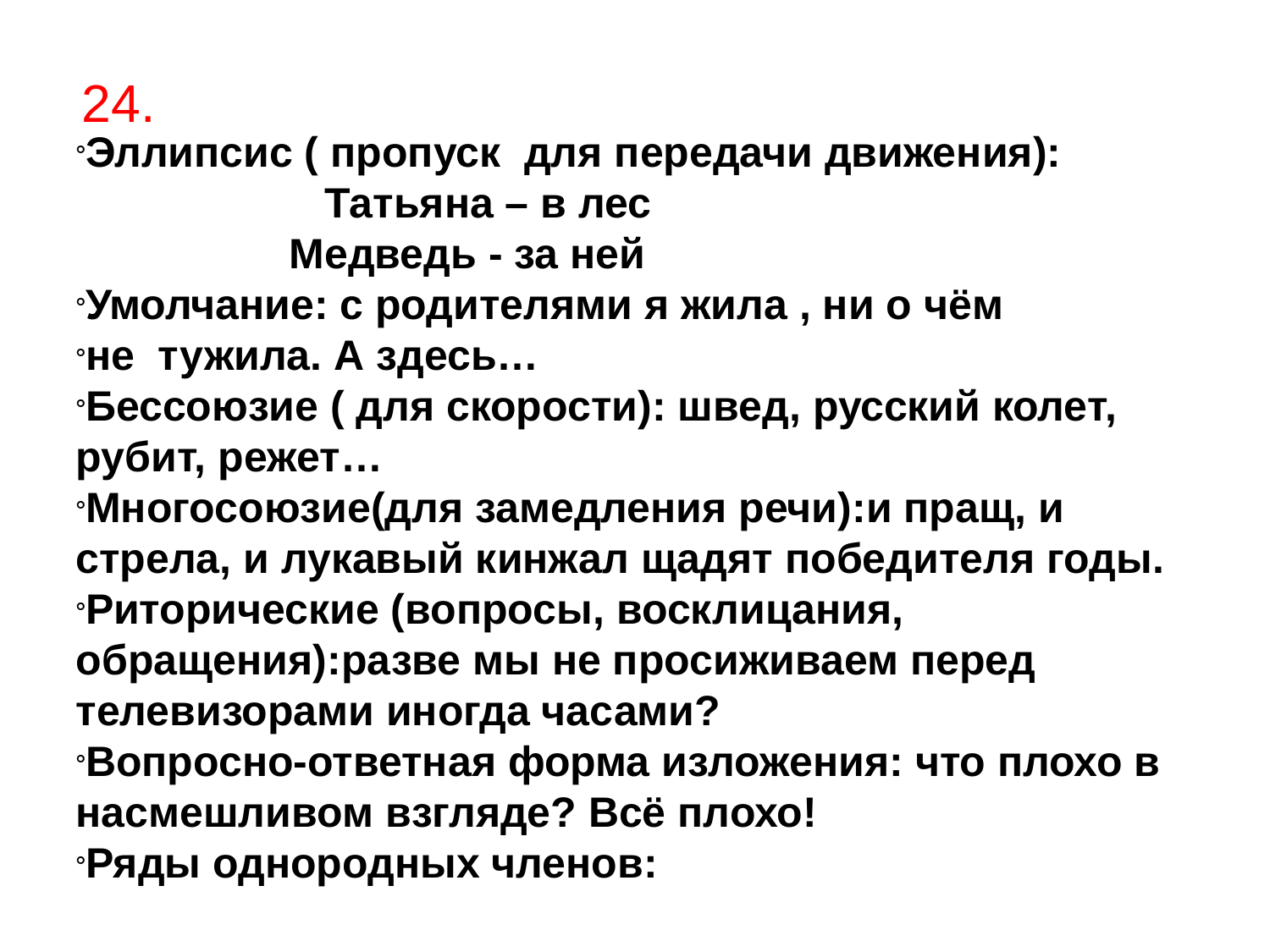

24.
Эллипсис ( пропуск  для передачи движения):
                     Татьяна – в лес
                  Медведь - за ней
Умолчание: с родителями я жила , ни о чём
не  тужила. А здесь…
Бессоюзие ( для скорости): швед, русский колет, рубит, режет…
Многосоюзие(для замедления речи):и пращ, и стрела, и лукавый кинжал щадят победителя годы.
Риторические (вопросы, восклицания, обращения):разве мы не просиживаем перед телевизорами иногда часами?
Вопросно-ответная форма изложения: что плохо в насмешливом взгляде? Всё плохо!
Ряды однородных членов: